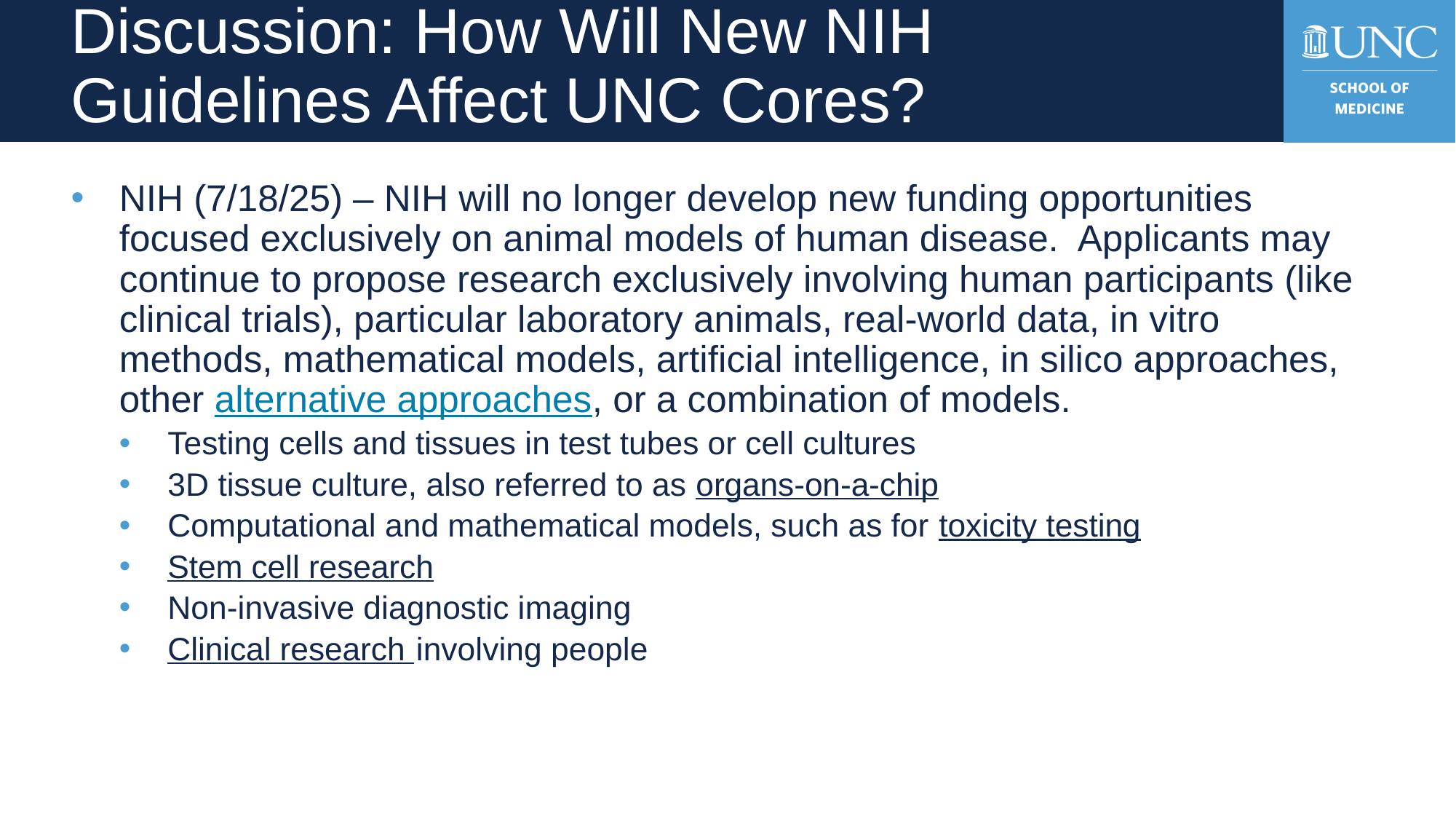

# Discussion: How Will New NIH Guidelines Affect UNC Cores?
NIH (7/18/25) – NIH will no longer develop new funding opportunities focused exclusively on animal models of human disease.  Applicants may continue to propose research exclusively involving human participants (like clinical trials), particular laboratory animals, real-world data, in vitro methods, mathematical models, artificial intelligence, in silico approaches, other alternative approaches, or a combination of models.
Testing cells and tissues in test tubes or cell cultures
3D tissue culture, also referred to as organs-on-a-chip
Computational and mathematical models, such as for toxicity testing
Stem cell research
Non-invasive diagnostic imaging
Clinical research involving people